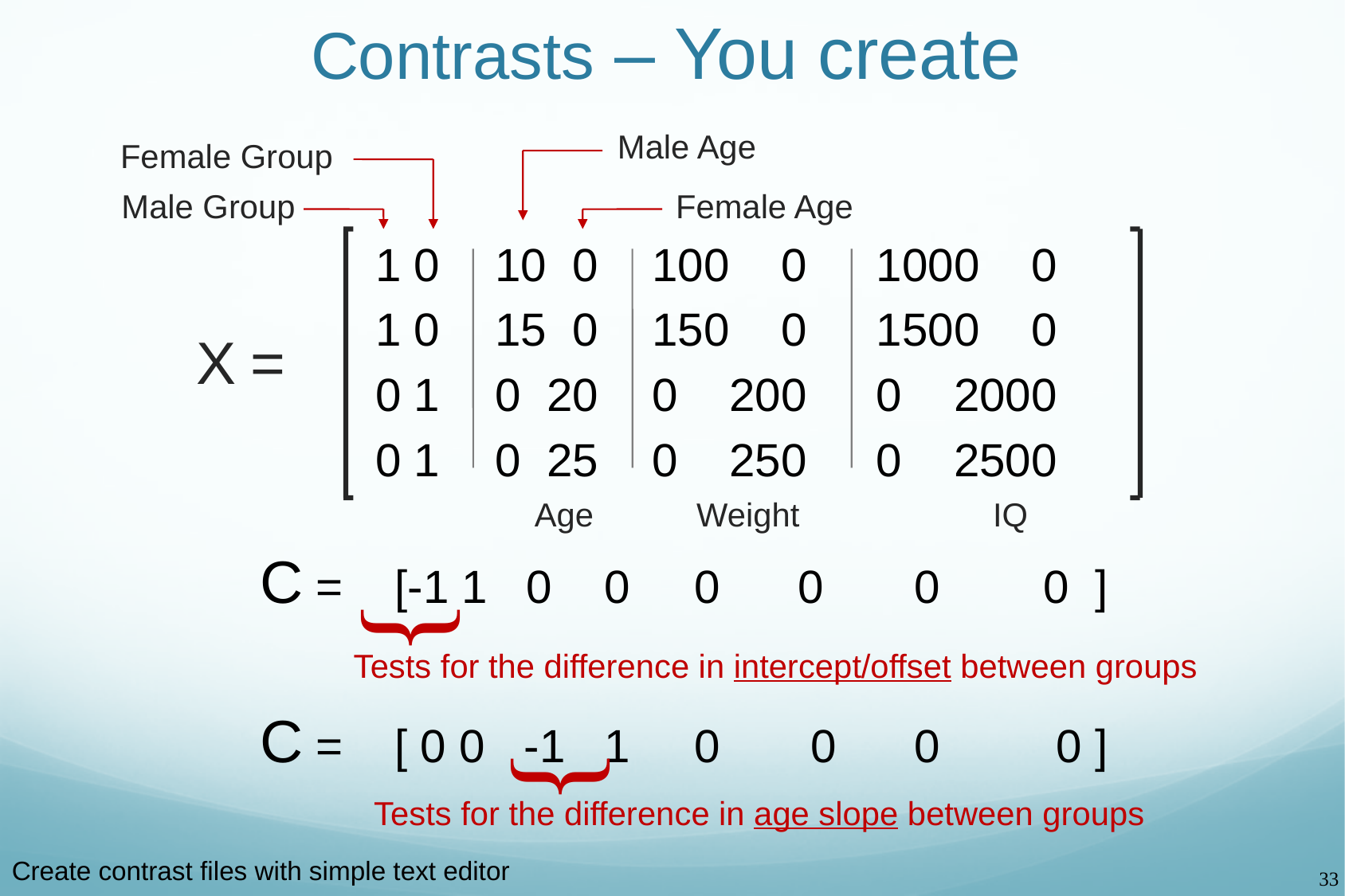

# Contrasts – You create
Male Age
Female Group

Male Group
Female Age

X =
Age
Weight
IQ
1 0	10  0	100    0	1000    0
1 0	15  0	150    0	1500    0
0 1	0  20	0    200	0    2000
0 1	0  25	0    250	0    2500

}
C =    [-1 1   0    0     0      0       0        0  ]
Tests for the difference in intercept/offset between groups
}
C =    [ 0 0   -1   1     0       0      0         0 ]
Tests for the difference in age slope between groups
Create contrast files with simple text editor